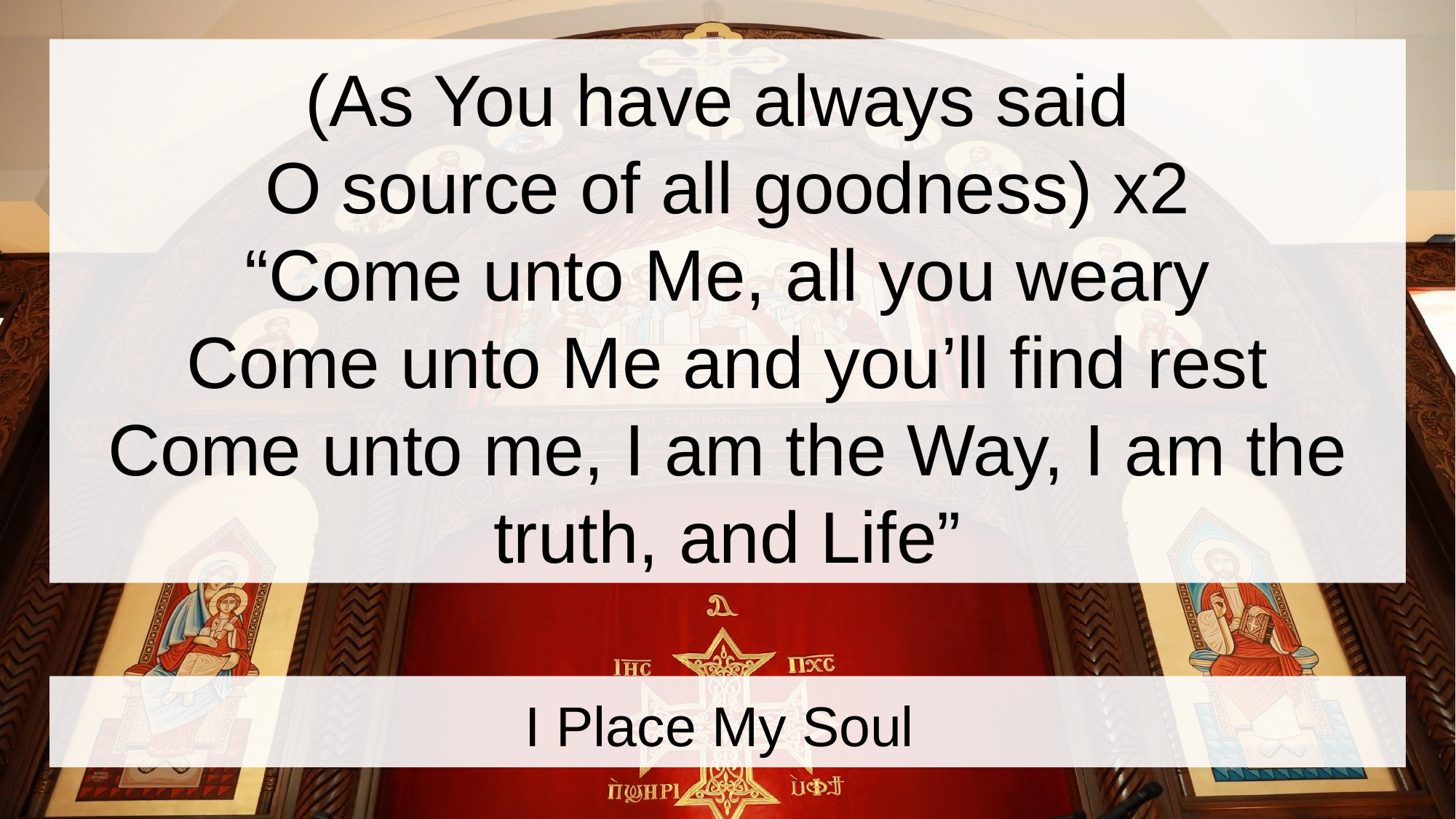

(As You have always said
O source of all goodness) x2
“Come unto Me, all you weary
Come unto Me and you’ll find rest
Come unto me, I am the Way, I am the truth, and Life”
# I Place My Soul